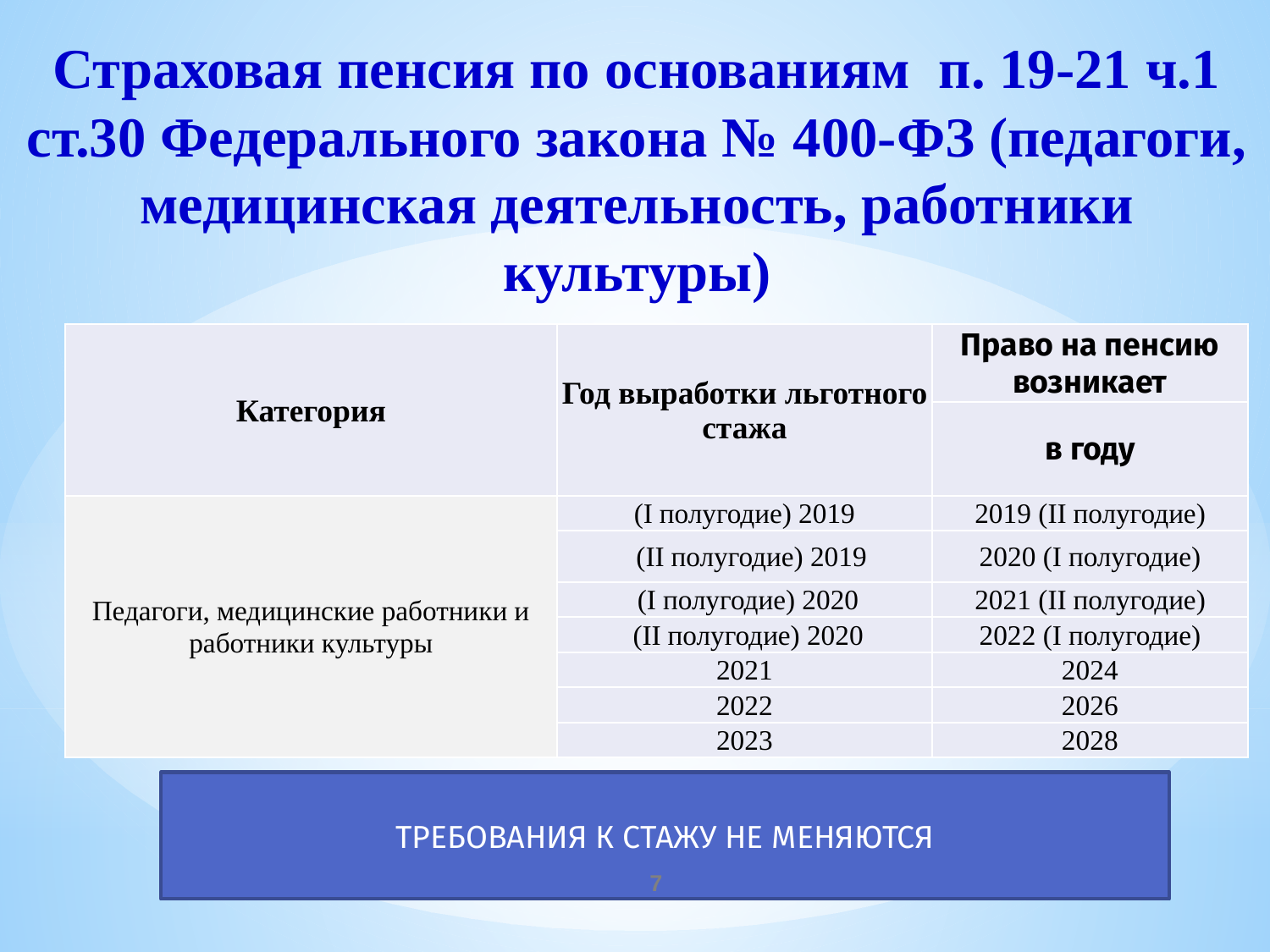

Страховая пенсия по основаниям  п. 19-21 ч.1 ст.30 Федерального закона № 400-ФЗ (педагоги, медицинская деятельность, работники культуры)
| Категория | Год выработки льготного стажа | Право на пенсию возникает |
| --- | --- | --- |
|  |  | в году |
| Педагоги, медицинские работники и работники культуры | (I полугодие) 2019 | 2019 (II полугодие) |
|  | (II полугодие) 2019 | 2020 (I полугодие) |
|  | (I полугодие) 2020 | 2021 (II полугодие) |
|  | (II полугодие) 2020 | 2022 (I полугодие) |
|  | 2021 | 2024 |
|  | 2022 | 2026 |
|  | 2023 | 2028 |
ТРЕБОВАНИЯ К СТАЖУ НЕ МЕНЯЮТСЯ
7